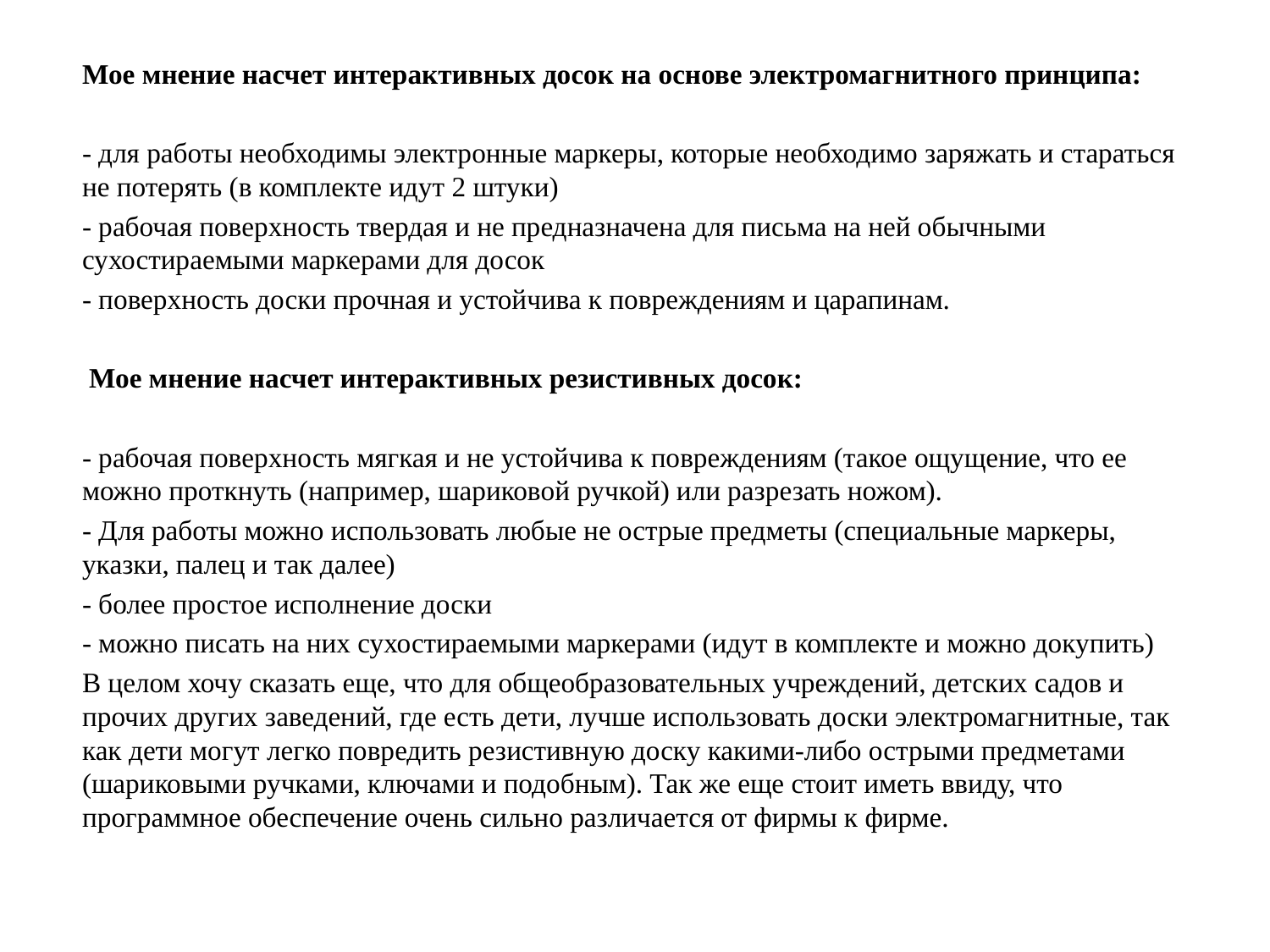

Мое мнение насчет интерактивных досок на основе электромагнитного принципа:

- для работы необходимы электронные маркеры, которые необходимо заряжать и стараться не потерять (в комплекте идут 2 штуки)
- рабочая поверхность твердая и не предназначена для письма на ней обычными сухостираемыми маркерами для досок
- поверхность доски прочная и устойчива к повреждениям и царапинам.

 Мое мнение насчет интерактивных резистивных досок:

- рабочая поверхность мягкая и не устойчива к повреждениям (такое ощущение, что ее можно проткнуть (например, шариковой ручкой) или разрезать ножом).
- Для работы можно использовать любые не острые предметы (специальные маркеры, указки, палец и так далее)
- более простое исполнение доски
- можно писать на них сухостираемыми маркерами (идут в комплекте и можно докупить)
В целом хочу сказать еще, что для общеобразовательных учреждений, детских садов и прочих других заведений, где есть дети, лучше использовать доски электромагнитные, так как дети могут легко повредить резистивную доску какими-либо острыми предметами (шариковыми ручками, ключами и подобным). Так же еще стоит иметь ввиду, что программное обеспечение очень сильно различается от фирмы к фирме.